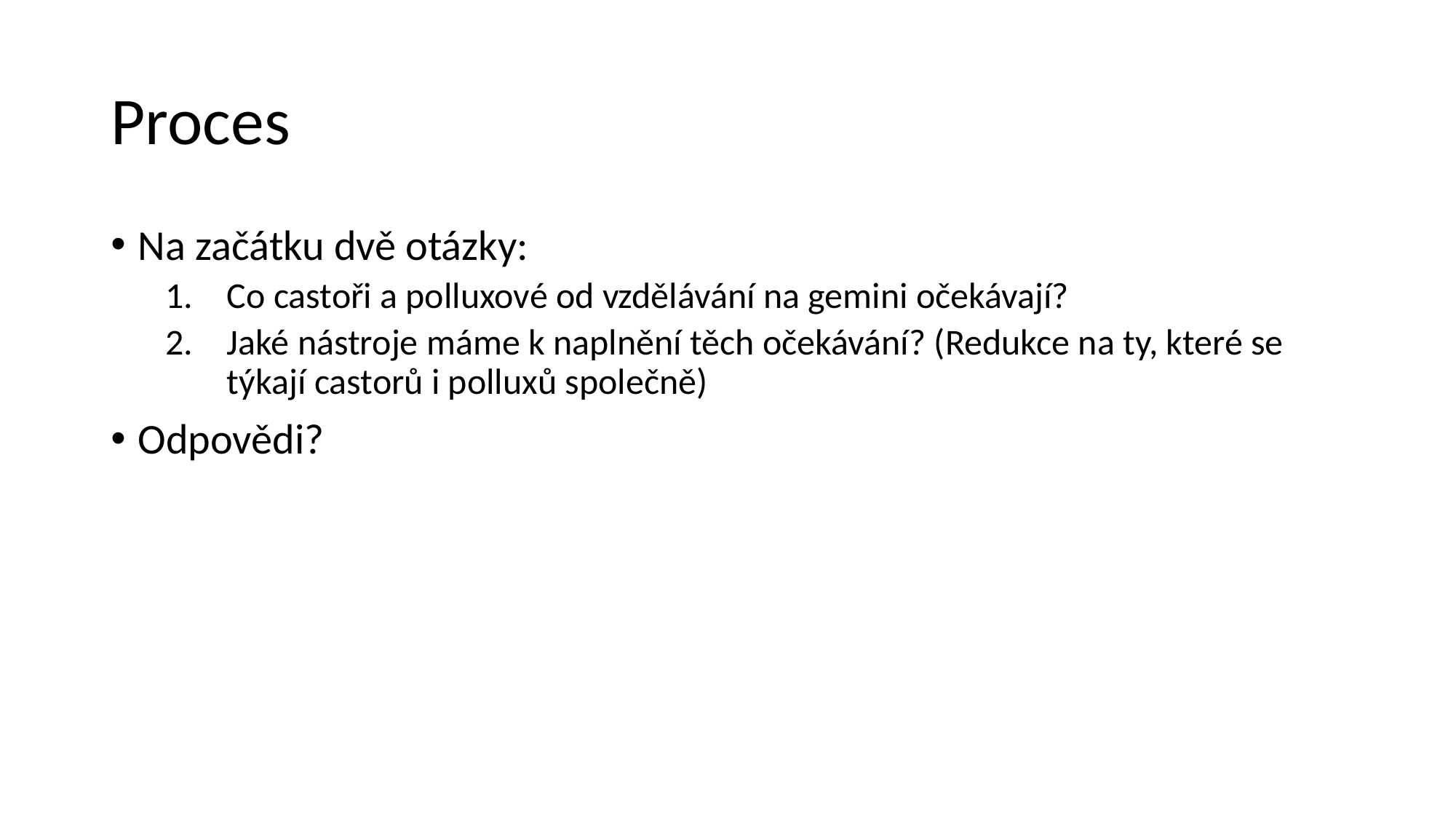

# Proces
Na začátku dvě otázky:
Co castoři a polluxové od vzdělávání na gemini očekávají?
Jaké nástroje máme k naplnění těch očekávání? (Redukce na ty, které se týkají castorů i polluxů společně)
Odpovědi?